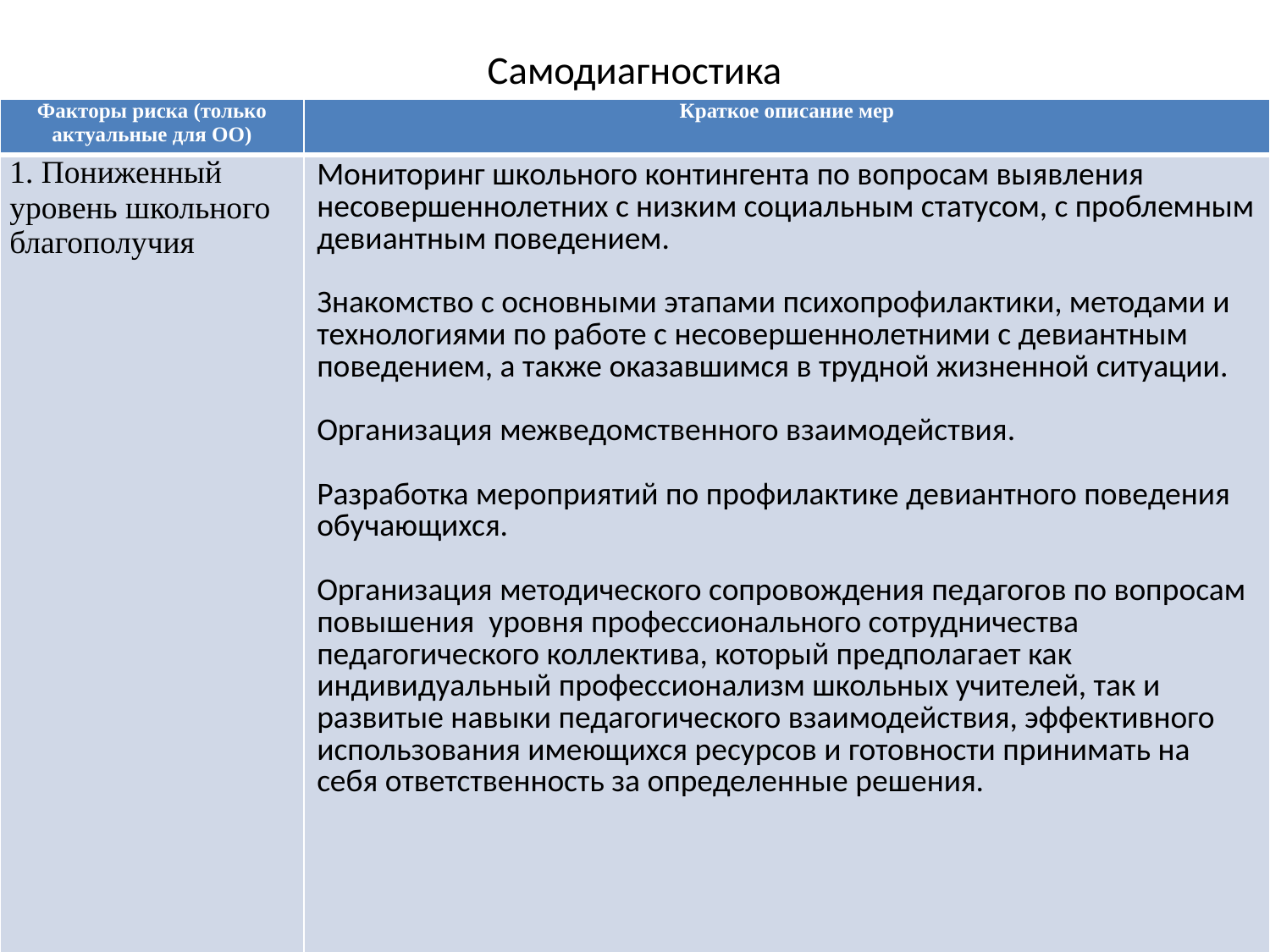

# Самодиагностика
| Факторы риска (только актуальные для ОО) | Краткое описание мер |
| --- | --- |
| 1. Пониженный уровень школьного благополучия | Мониторинг школьного контингента по вопросам выявления несовершеннолетних с низким социальным статусом, с проблемным девиантным поведением.   Знакомство с основными этапами психопрофилактики, методами и технологиями по работе с несовершеннолетними с девиантным поведением, а также оказавшимся в трудной жизненной ситуации.   Организация межведомственного взаимодействия.   Разработка мероприятий по профилактике девиантного поведения обучающихся.   Организация методического сопровождения педагогов по вопросам повышения уровня профессионального сотрудничества педагогического коллектива, который предполагает как индивидуальный профессионализм школьных учителей, так и развитые навыки педагогического взаимодействия, эффективного использования имеющихся ресурсов и готовности принимать на себя ответственность за определенные решения. |